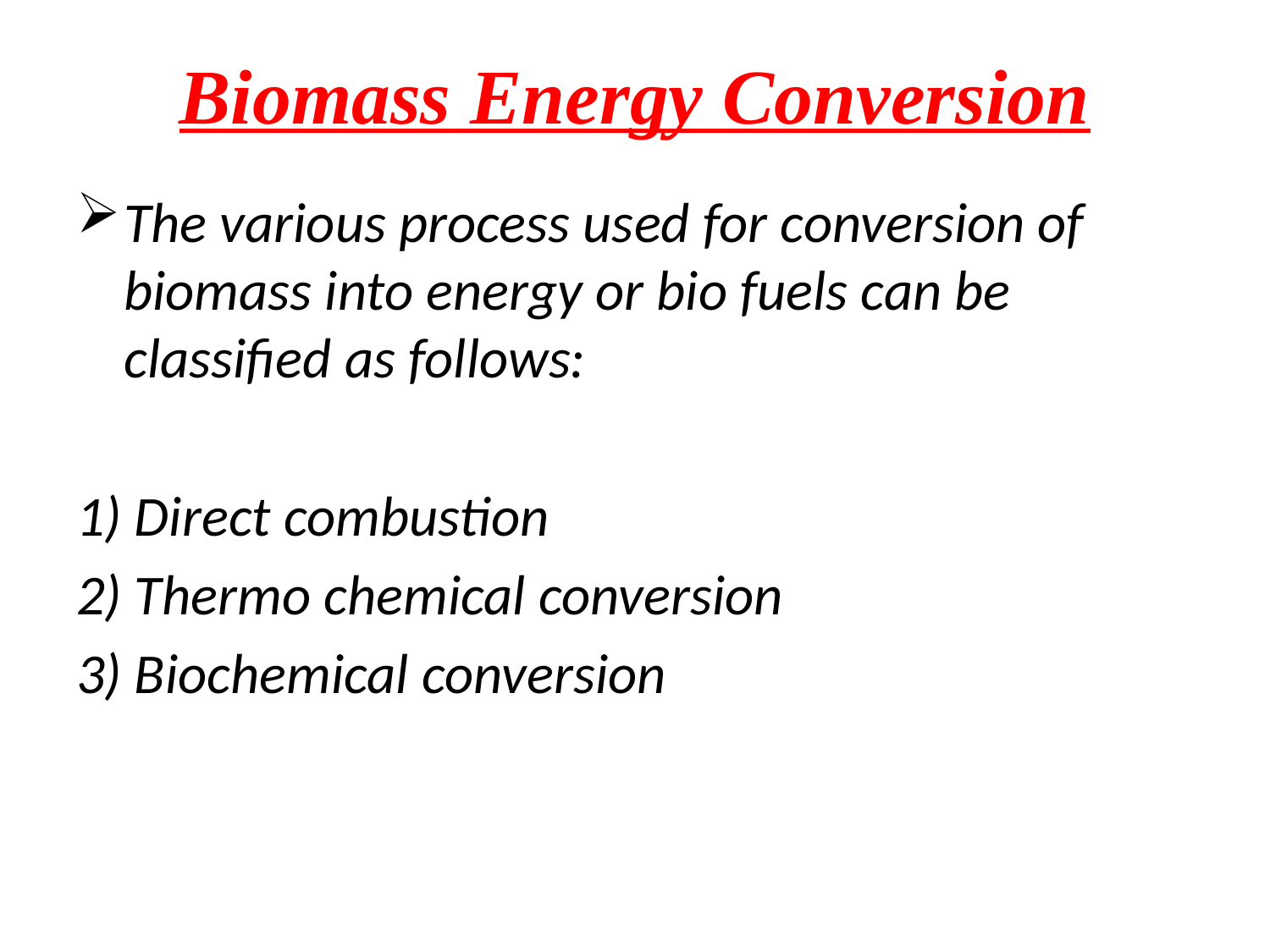

# Biomass Energy Conversion
The various process used for conversion of biomass into energy or bio fuels can be classified as follows:

1) Direct combustion
2) Thermo chemical conversion
3) Biochemical conversion